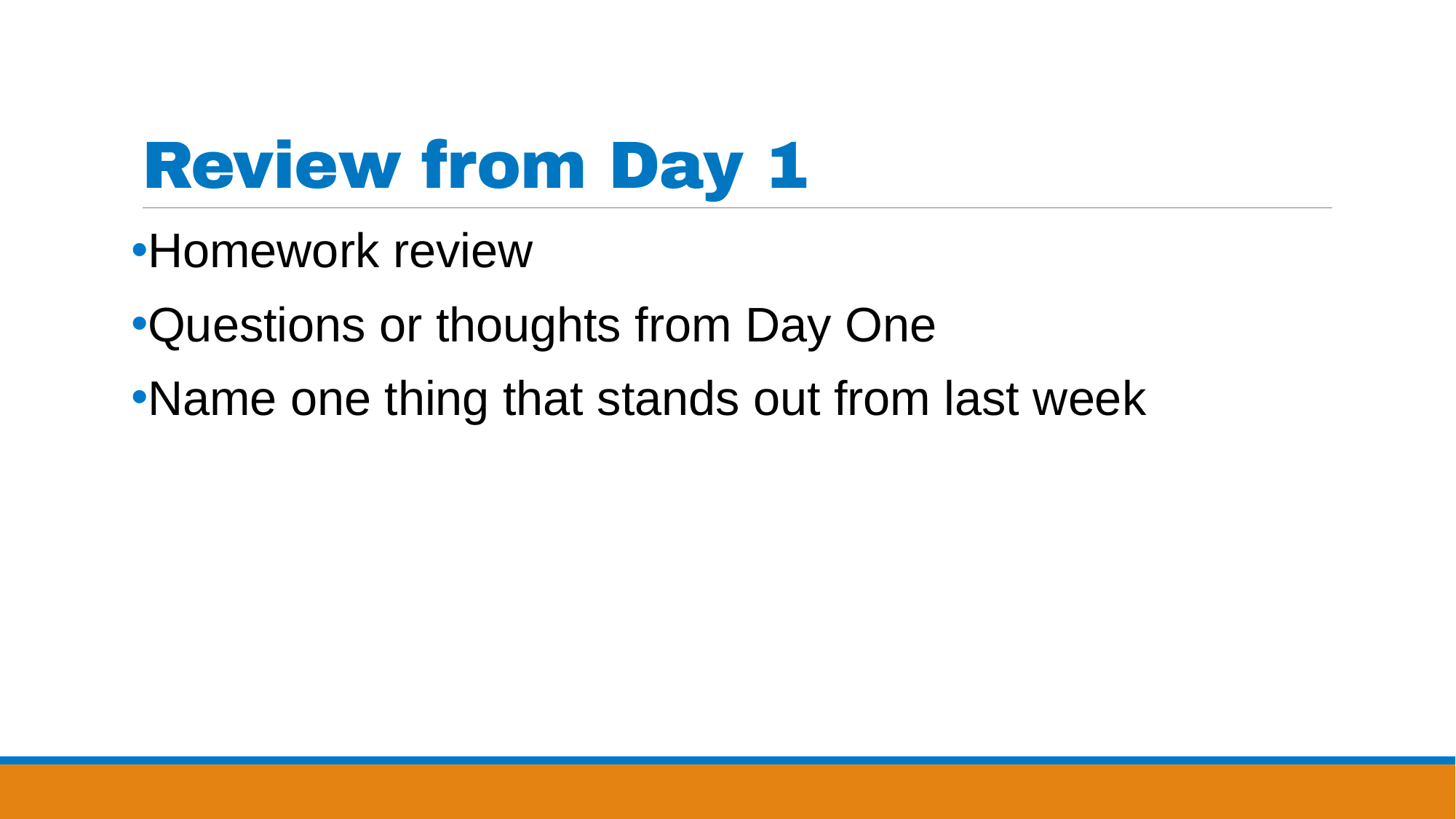

# Review from Day 1
Homework review
Questions or thoughts from Day One
Name one thing that stands out from last week